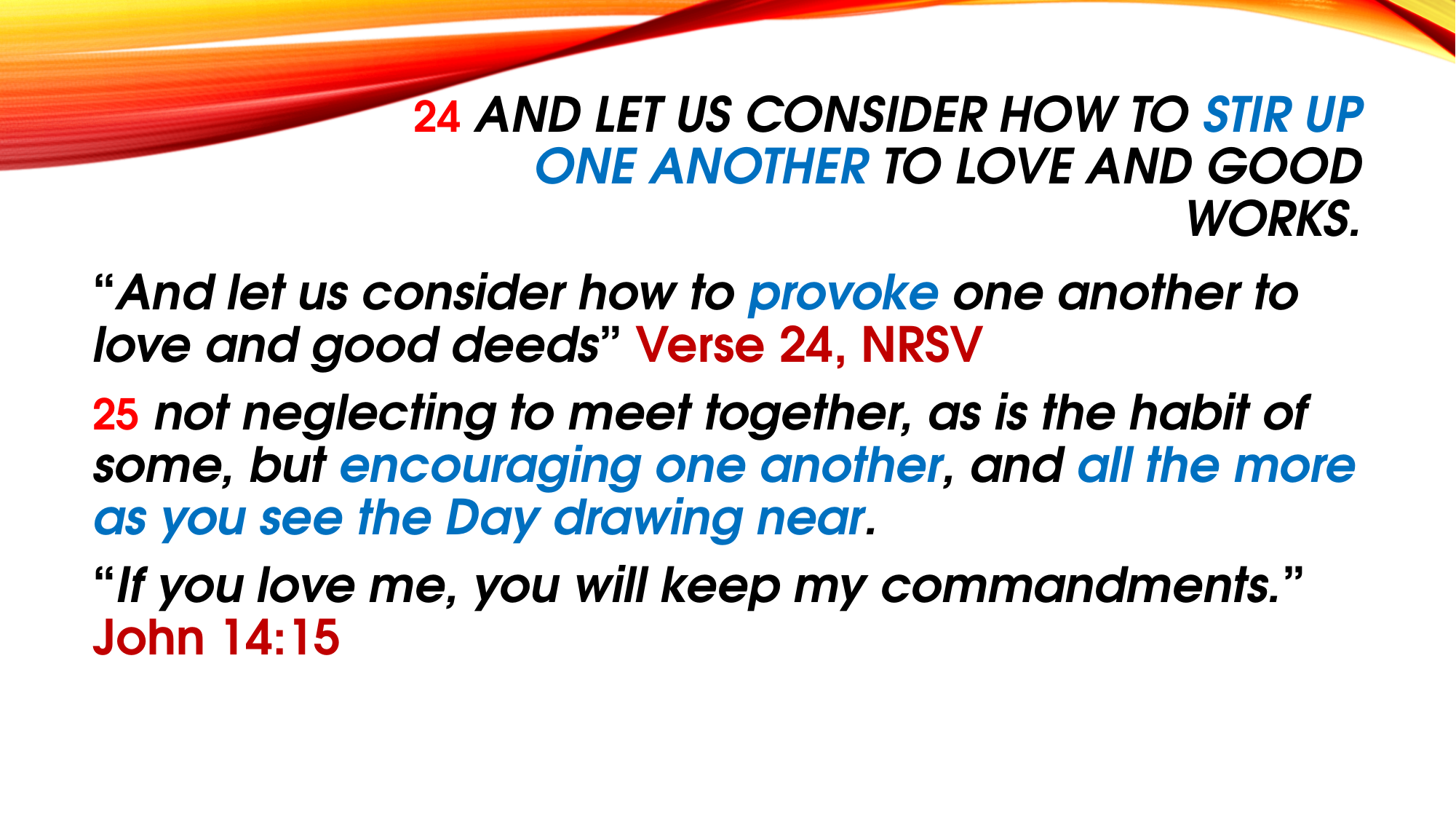

# 24 And let us consider how to stir up one another to love and good works.
“And let us consider how to provoke one another to love and good deeds” Verse 24, NRSV
25 not neglecting to meet together, as is the habit of some, but encouraging one another, and all the more as you see the Day drawing near.
“If you love me, you will keep my commandments.” John 14:15